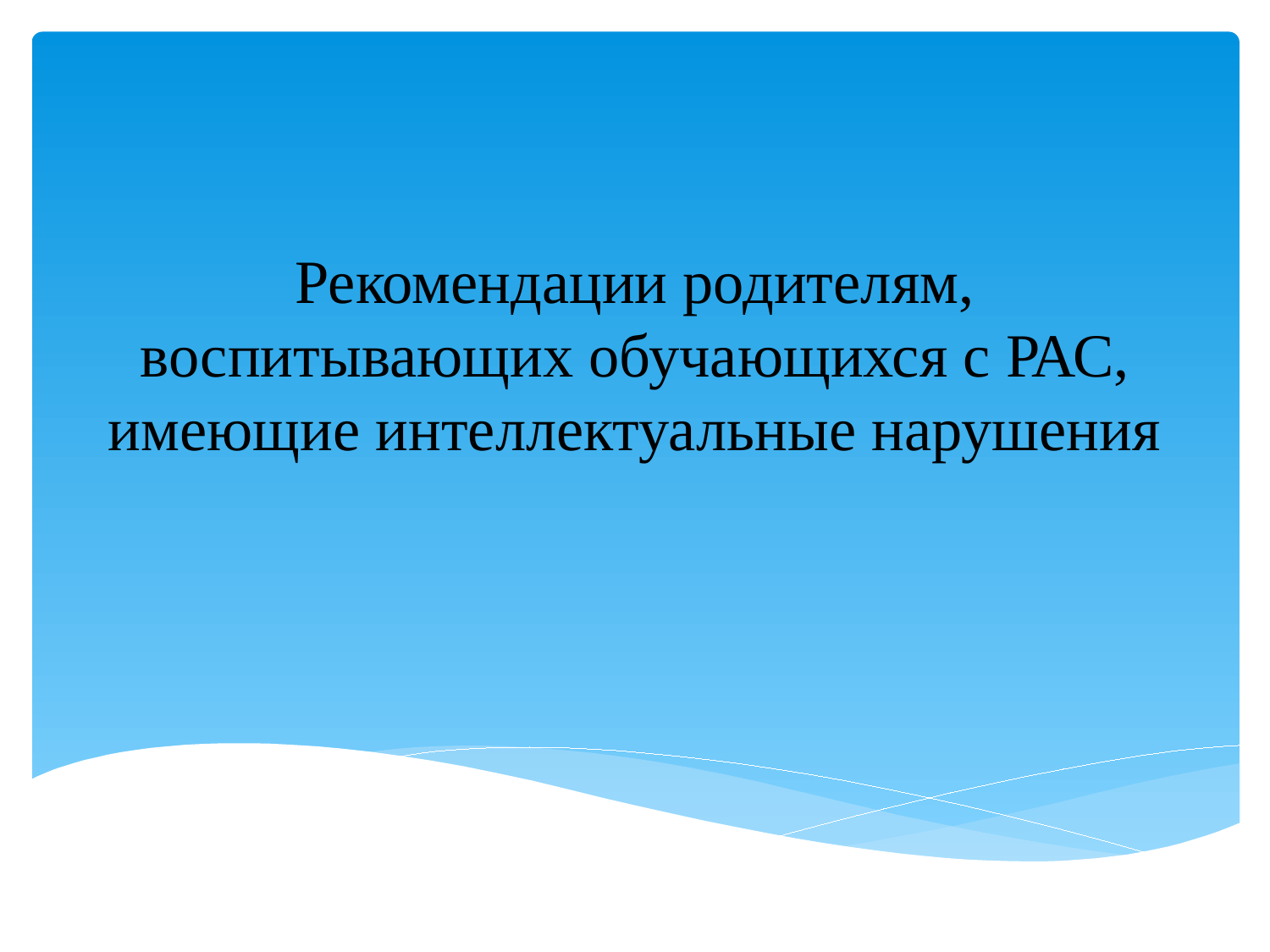

# Рекомендации родителям, воспитывающих обучающихся с РАС, имеющие интеллектуальные нарушения